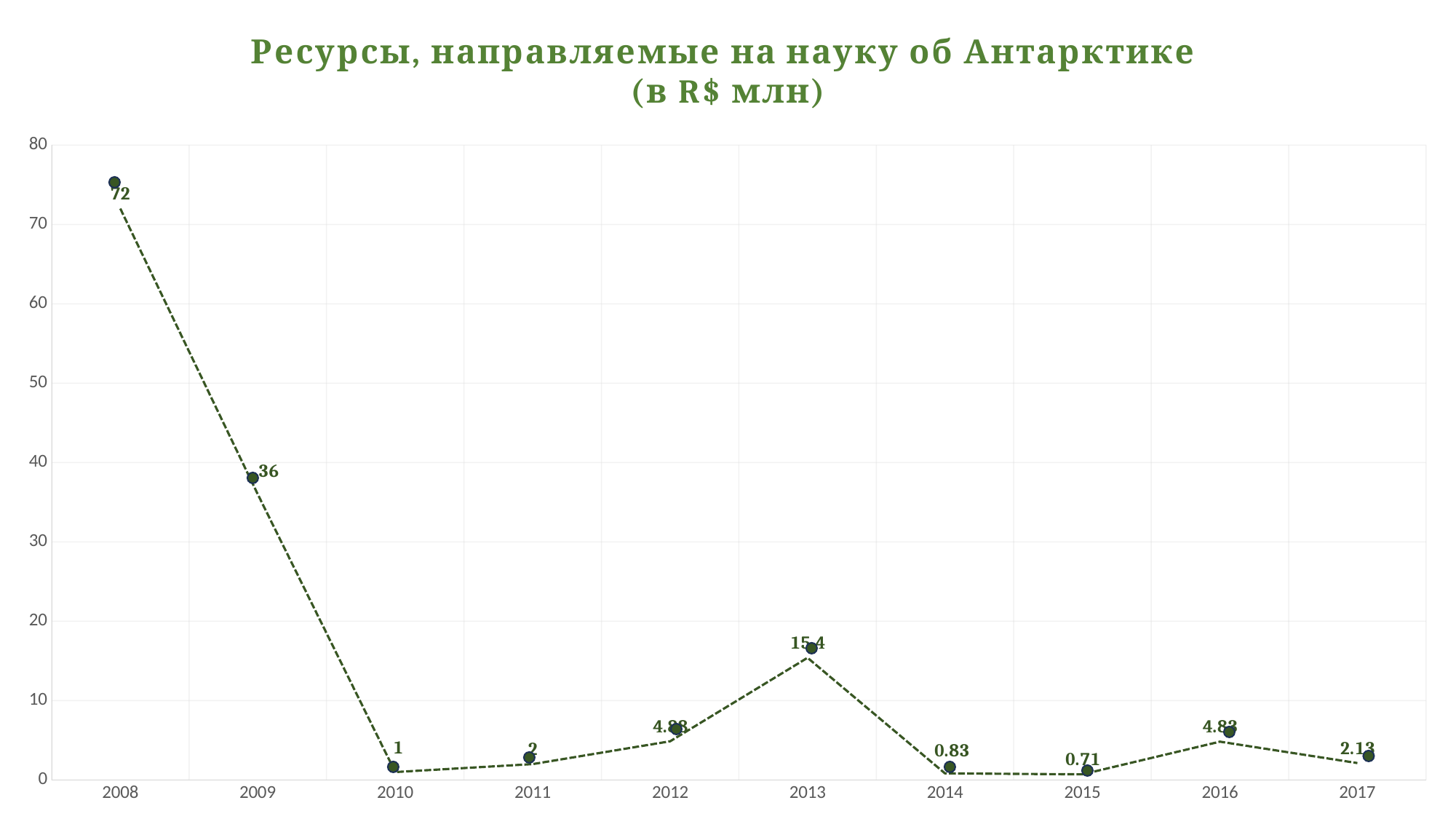

### Chart: Ресурсы, направляемые на науку об Антарктике (в R$ млн)

| Category | R$ млн |
|---|---|
| 2008 | 72.0 |
| 2009 | 36.0 |
| 2010 | 1.0 |
| 2011 | 2.0 |
| 2012 | 4.88 |
| 2013 | 15.4 |
| 2014 | 0.83 |
| 2015 | 0.71 |
| 2016 | 4.83 |
| 2017 | 2.13 |